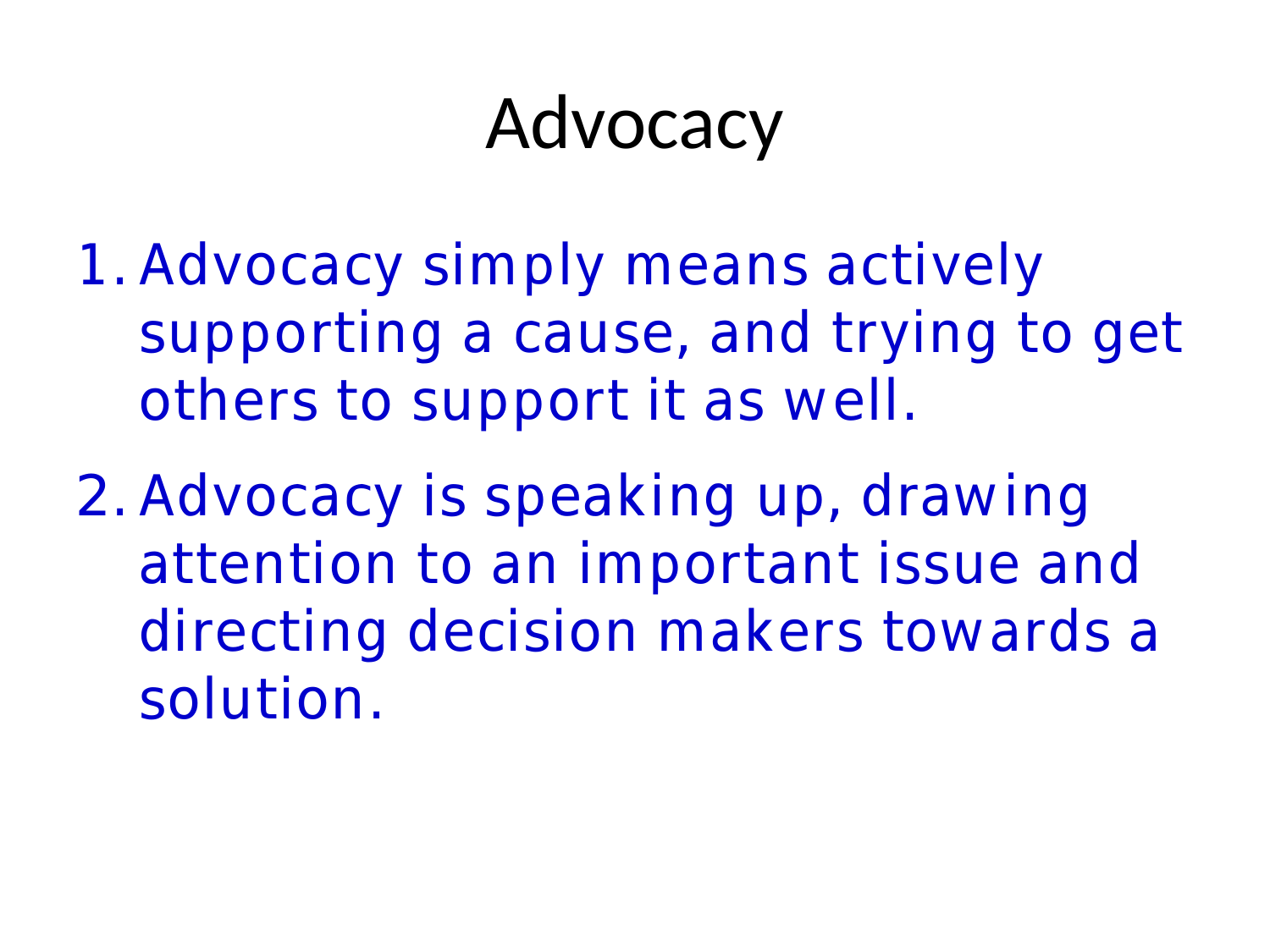

# Advocacy
Advocacy simply means actively supporting a cause, and trying to get others to support it as well.
Advocacy is speaking up, drawing attention to an important issue and directing decision makers towards a solution.